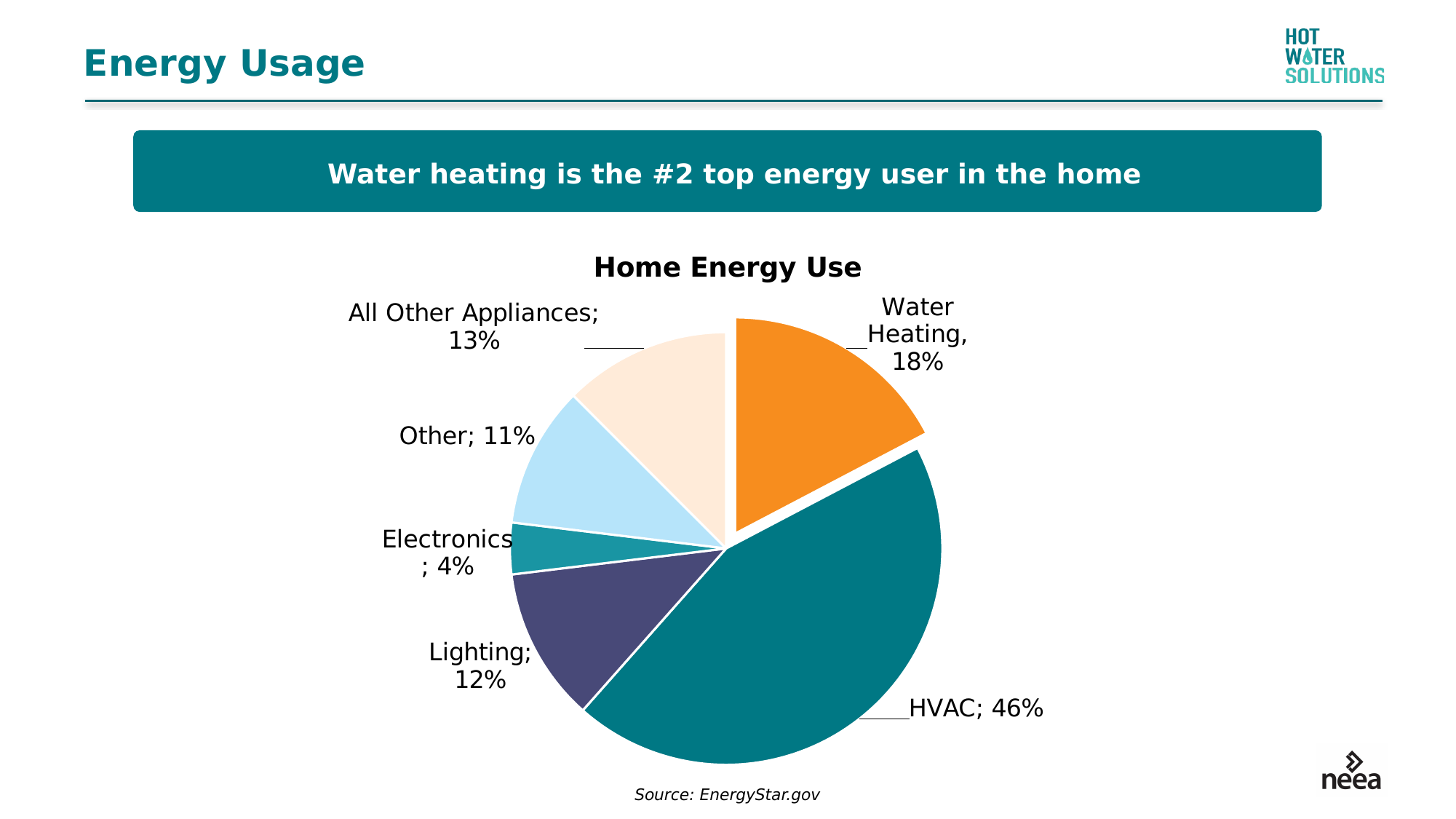

# Energy Usage
Water heating is the #2 top energy user in the home

### Chart: Home Energy Use

| Category | Sales |
|---|---|
| Water Heating | 0.18 |
| HVAC | 0.46 |
| Lighting | 0.12 |
| Electronics | 0.04 |
| Other | 0.11 |
| All Other Appliances | 0.13 |
Source: EnergyStar.gov